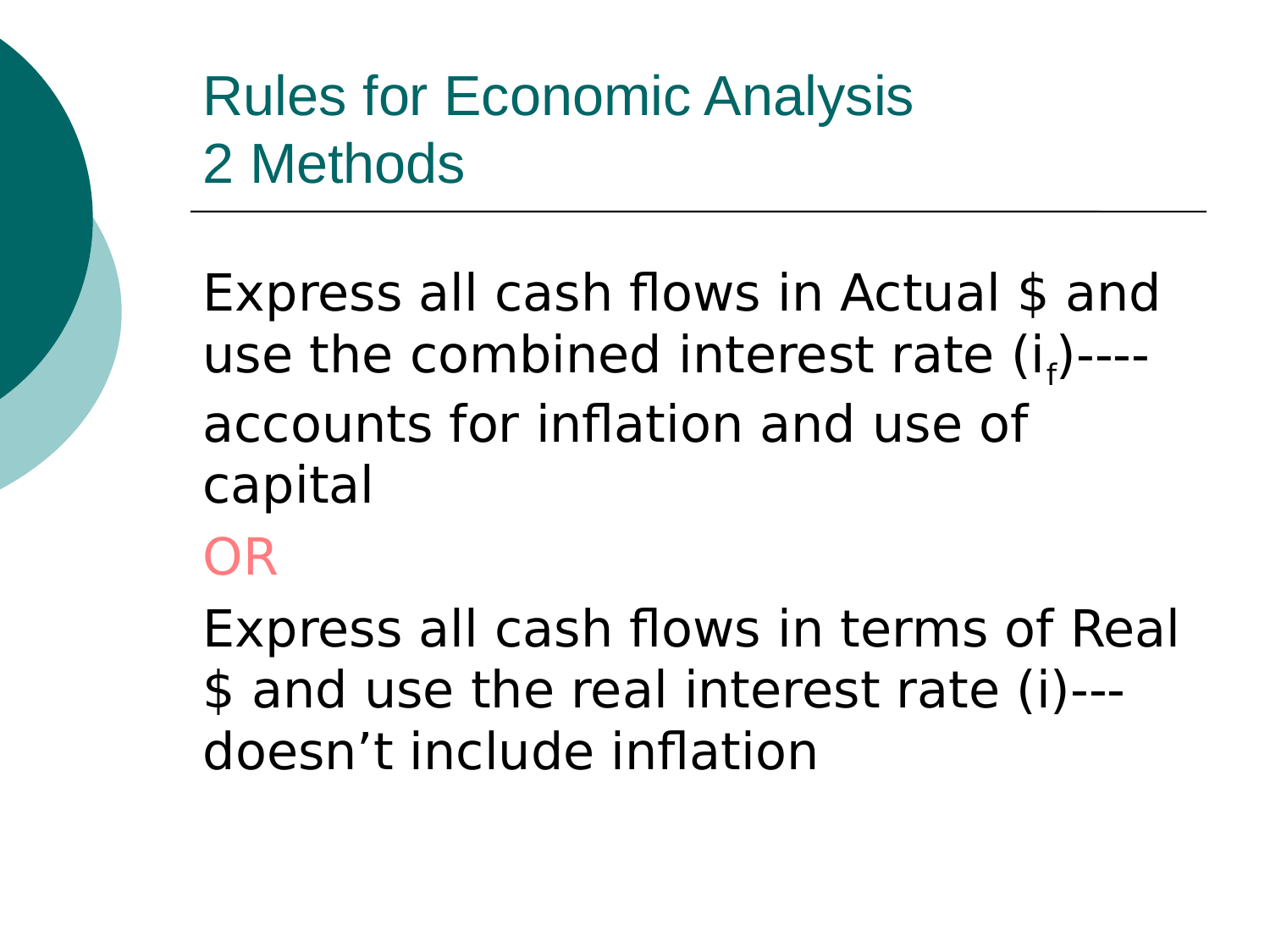

# Rules for Economic Analysis 2 Methods
Express all cash flows in Actual $ and use the combined interest rate (if)----accounts for inflation and use of capital
OR
Express all cash flows in terms of Real $ and use the real interest rate (i)---doesn’t include inflation